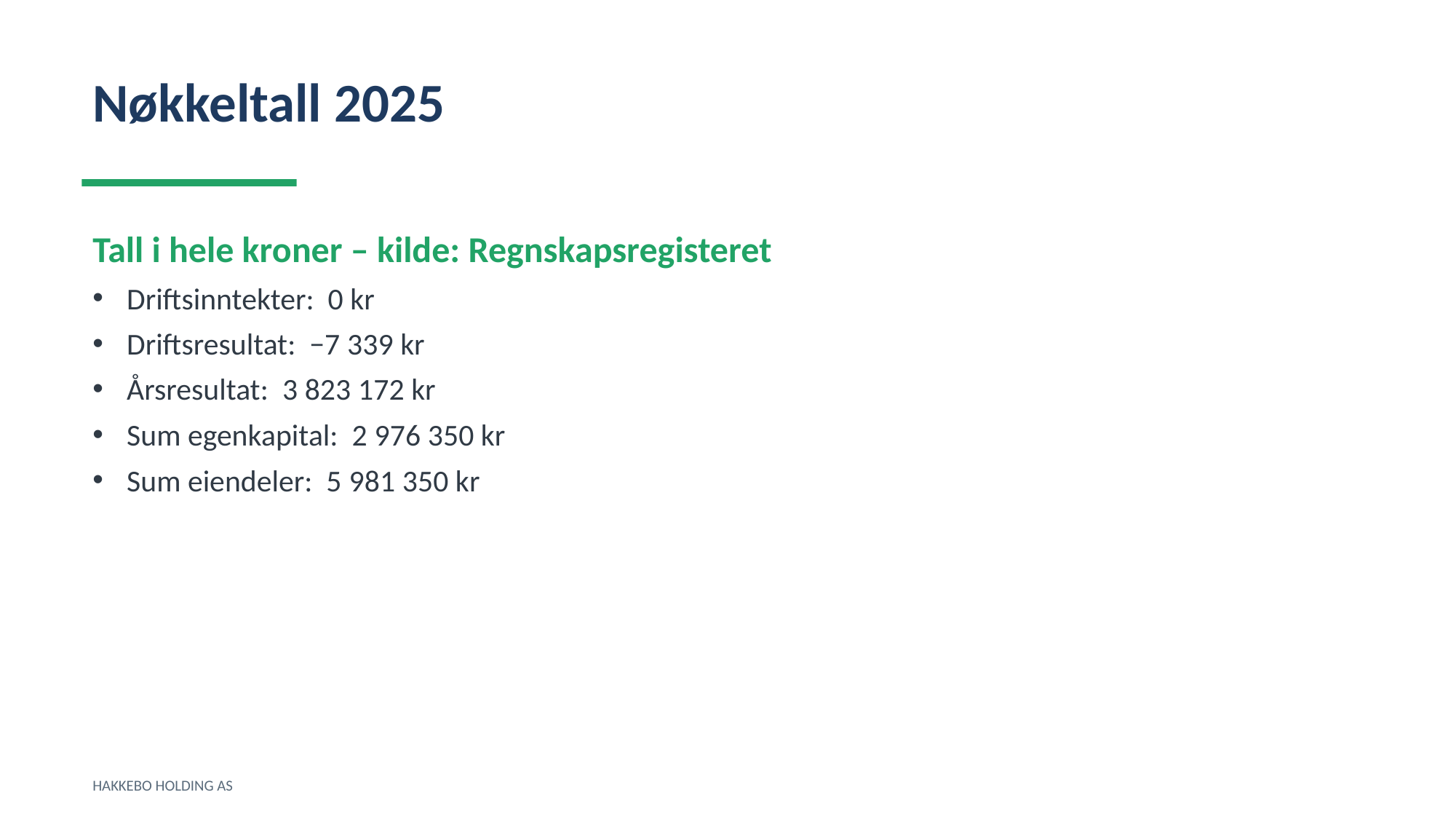

Nøkkeltall 2025

Tall i hele kroner – kilde: Regnskapsregisteret
Driftsinntekter:  0 kr
Driftsresultat:  −7 339 kr
Årsresultat:  3 823 172 kr
Sum egenkapital:  2 976 350 kr
Sum eiendeler:  5 981 350 kr
HAKKEBO HOLDING AS